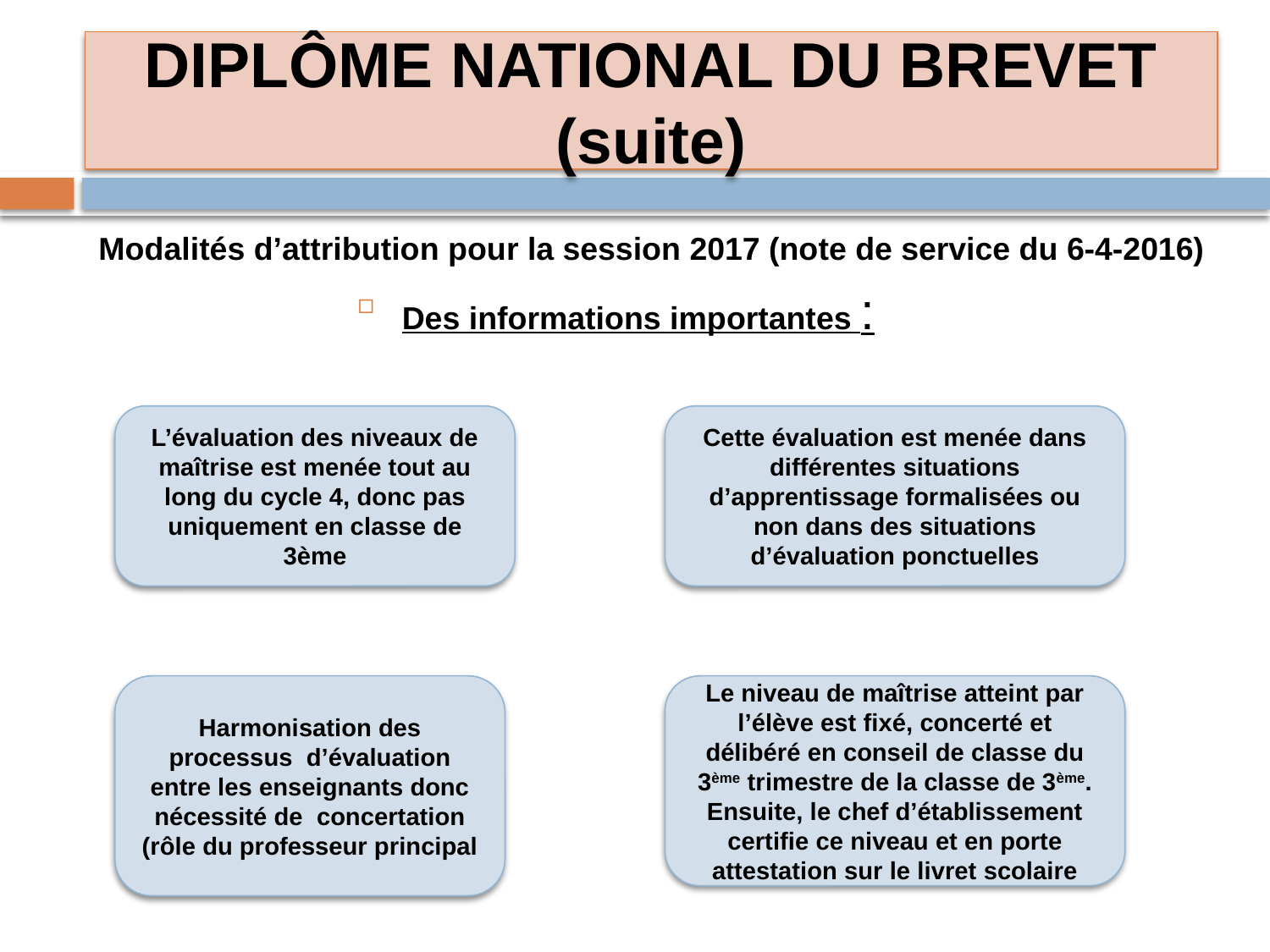

# DIPLÔME NATIONAL DU BREVET (suite)
        Modalités d’attribution pour la session 2017 (note de service du 6-4-2016)
Des informations importantes :

L’évaluation des niveaux de maîtrise est menée tout au long du cycle 4, donc pas uniquement en classe de 3ème
Cette évaluation est menée dans différentes situations d’apprentissage formalisées ou non dans des situations d’évaluation ponctuelles
Harmonisation des processus  d’évaluation entre les enseignants donc nécessité de  concertation (rôle du professeur principal
Le niveau de maîtrise atteint par l’élève est fixé, concerté et délibéré en conseil de classe du 3ème trimestre de la classe de 3ème.
Ensuite, le chef d’établissement certifie ce niveau et en porte attestation sur le livret scolaire